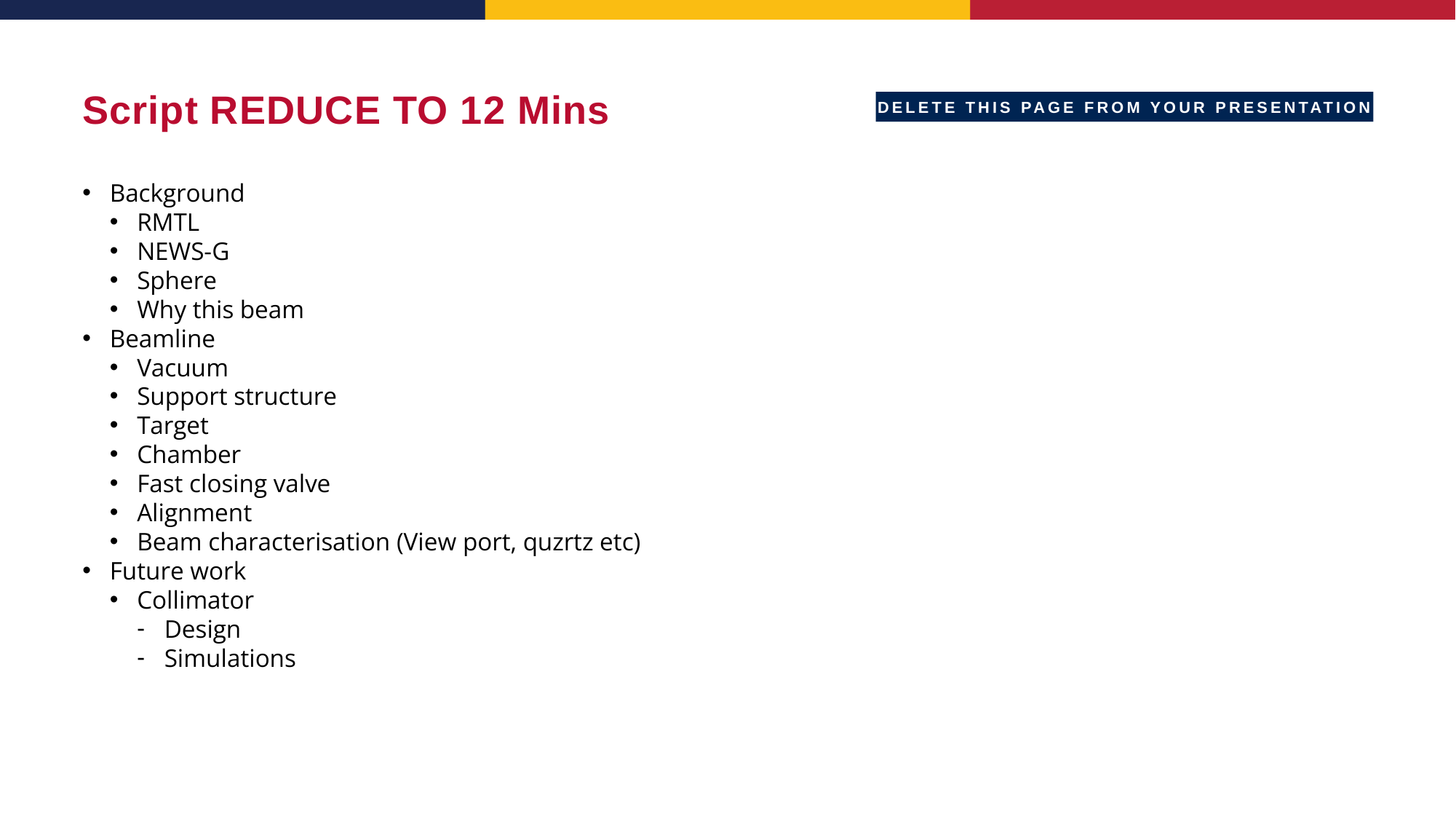

# Script REDUCE TO 12 Mins
DELETE THIS PAGE FROM YOUR PRESENTATION
Background
RMTL
NEWS-G
Sphere
Why this beam
Beamline
Vacuum
Support structure
Target
Chamber
Fast closing valve
Alignment
Beam characterisation (View port, quzrtz etc)
Future work
Collimator
Design
Simulations